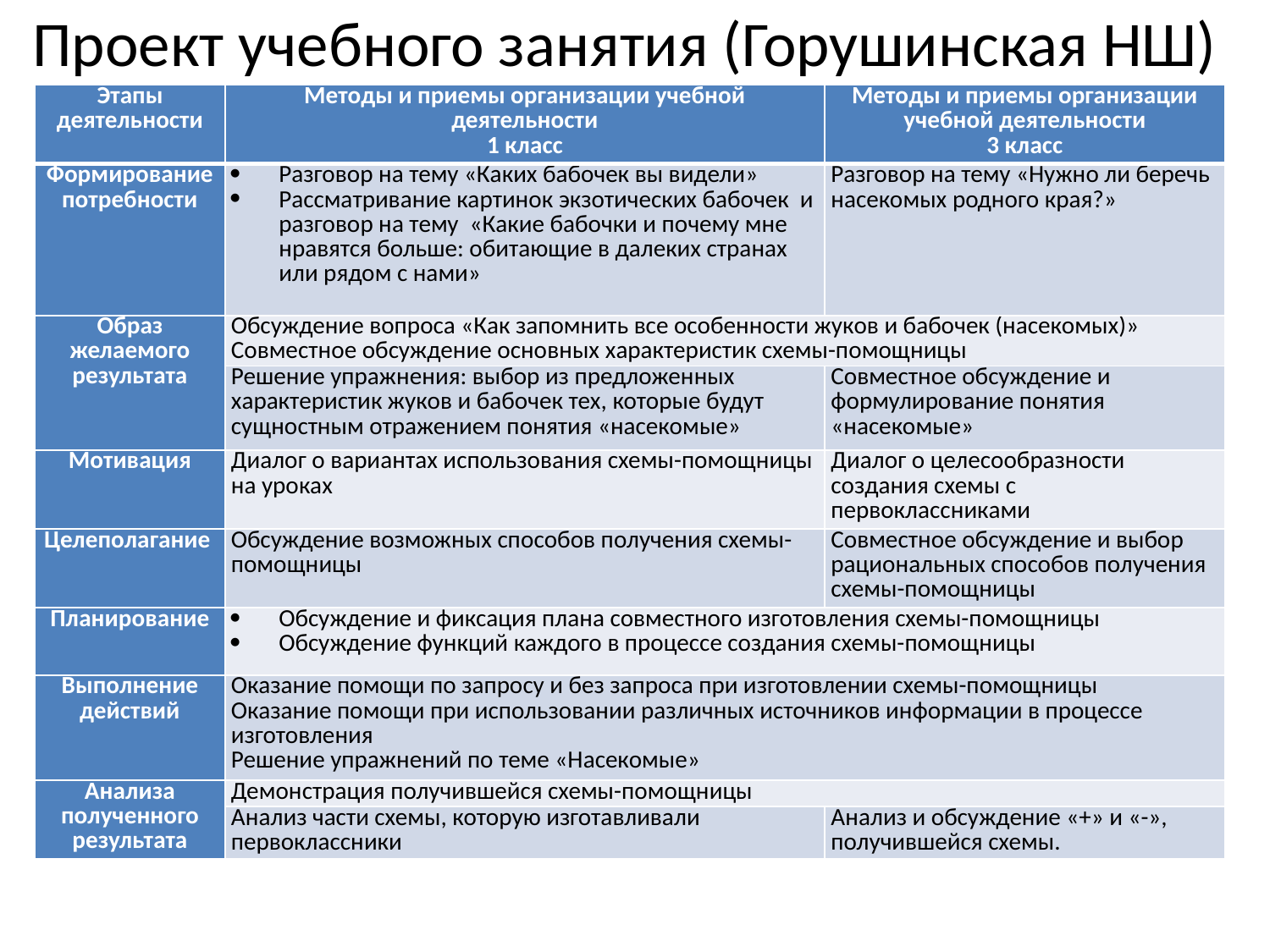

# Проект учебного занятия (Горушинская НШ)
| Этапы деятельности | Методы и приемы организации учебной деятельности 1 класс | Методы и приемы организации учебной деятельности 3 класс |
| --- | --- | --- |
| Формирование потребности | Разговор на тему «Каких бабочек вы видели» Рассматривание картинок экзотических бабочек и разговор на тему «Какие бабочки и почему мне нравятся больше: обитающие в далеких странах или рядом с нами» | Разговор на тему «Нужно ли беречь насекомых родного края?» |
| Образ желаемого результата | Обсуждение вопроса «Как запомнить все особенности жуков и бабочек (насекомых)» Совместное обсуждение основных характеристик схемы-помощницы |  |
|  | Решение упражнения: выбор из предложенных характеристик жуков и бабочек тех, которые будут сущностным отражением понятия «насекомые» | Совместное обсуждение и формулирование понятия «насекомые» |
| Мотивация | Диалог о вариантах использования схемы-помощницы на уроках | Диалог о целесообразности создания схемы с первоклассниками |
| Целеполагание | Обсуждение возможных способов получения схемы-помощницы | Совместное обсуждение и выбор рациональных способов получения схемы-помощницы |
| Планирование | Обсуждение и фиксация плана совместного изготовления схемы-помощницы Обсуждение функций каждого в процессе создания схемы-помощницы |  |
| Выполнение действий | Оказание помощи по запросу и без запроса при изготовлении схемы-помощницы Оказание помощи при использовании различных источников информации в процессе изготовления Решение упражнений по теме «Насекомые» |  |
| Анализа полученного результата | Демонстрация получившейся схемы-помощницы |  |
|  | Анализ части схемы, которую изготавливали первоклассники | Анализ и обсуждение «+» и «-», получившейся схемы. |